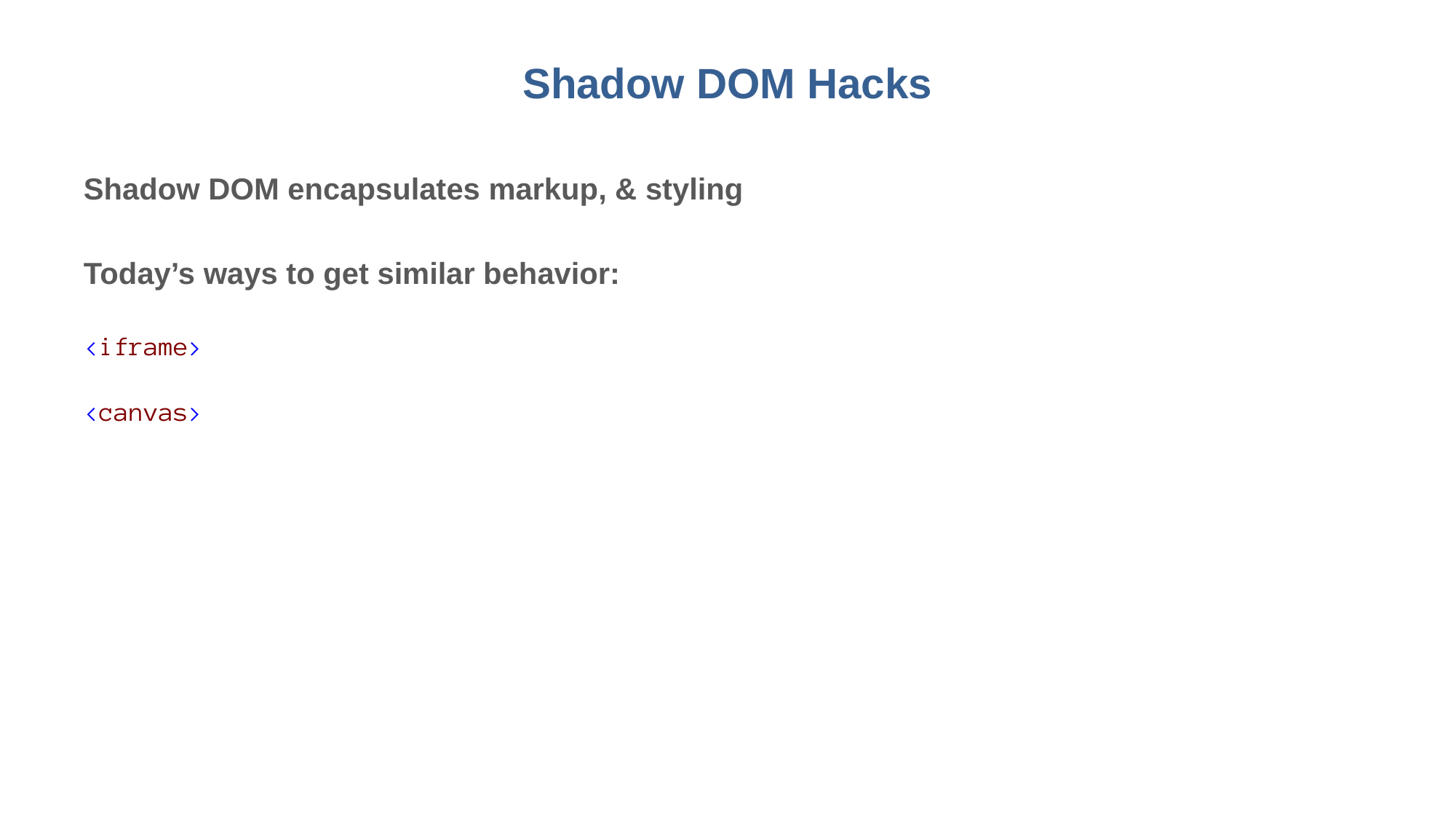

# Shadow DOM Hacks
Shadow DOM encapsulates markup, & styling

Today’s ways to get similar behavior:

<iframe>

<canvas>